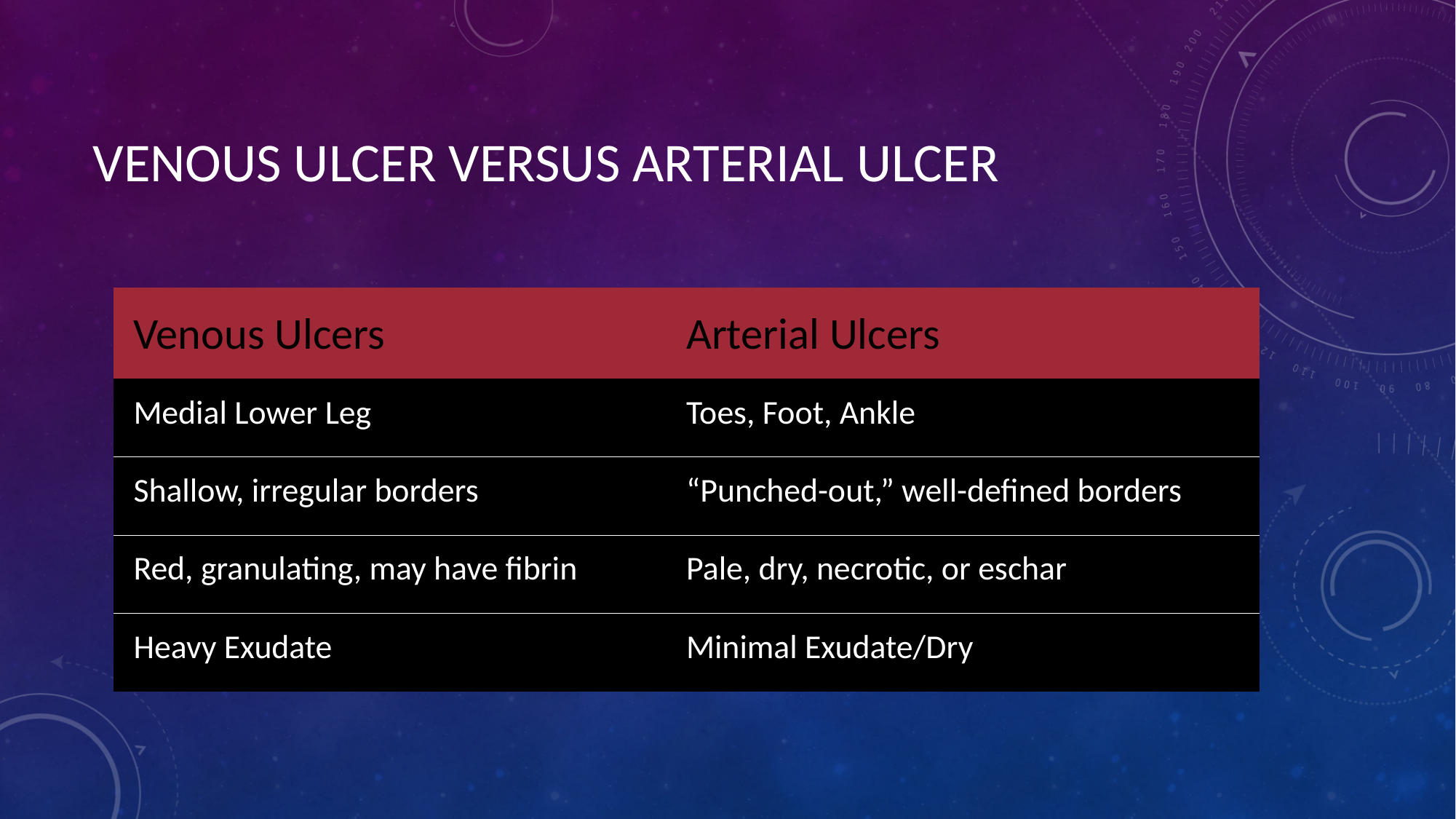

# Venous Ulcer Versus Arterial ulcer
| Venous Ulcers | Arterial Ulcers |
| --- | --- |
| Medial Lower Leg | Toes, Foot, Ankle |
| Shallow, irregular borders | “Punched-out,” well-defined borders |
| Red, granulating, may have fibrin | Pale, dry, necrotic, or eschar |
| Heavy Exudate | Minimal Exudate/Dry |